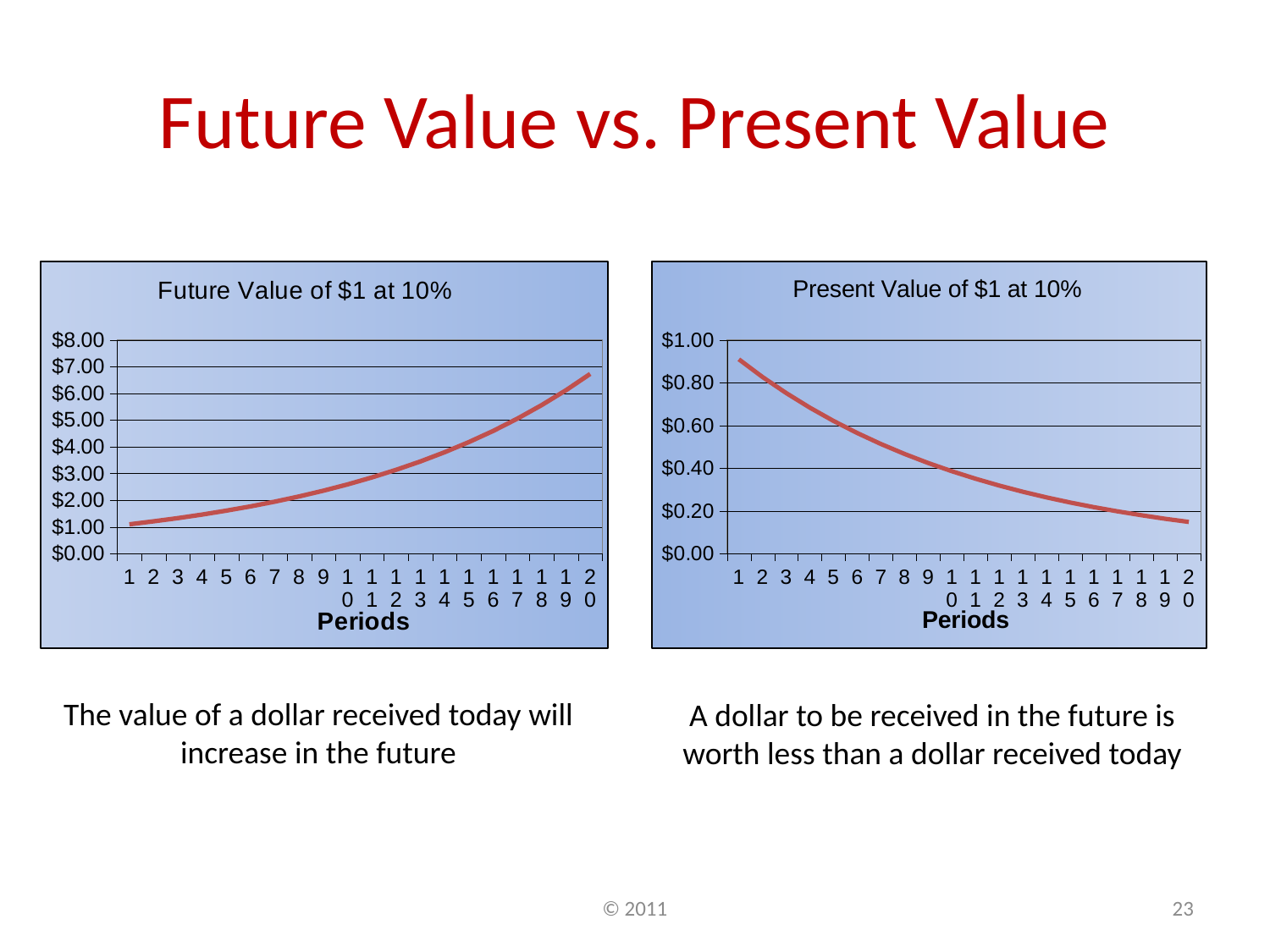

# Future Value vs. Present Value

### Chart: Future Value of $1 at 10%

| Category | Future Value of $1 (Compound Interest) |
|---|---|
| 1 | 1.1 |
| 2 | 1.2100000000000002 |
| 3 | 1.3310000000000004 |
| 4 | 1.4641000000000004 |
| 5 | 1.610510000000001 |
| 6 | 1.7715610000000004 |
| 7 | 1.948717100000002 |
| 8 | 2.143588810000001 |
| 9 | 2.3579476910000006 |
| 10 | 2.593742460100001 |
| 11 | 2.8531167061100033 |
| 12 | 3.1384283767210026 |
| 13 | 3.452271214393102 |
| 14 | 3.797498335832415 |
| 15 | 4.177248169415655 |
| 16 | 4.594972986357219 |
| 17 | 5.0544702849929415 |
| 18 | 5.559917313492238 |
| 19 | 6.1159090448414615 |
| 20 | 6.727499949325607 |

### Chart: Present Value of $1 at 10%

| Category | Present Value of $1 |
|---|---|
| 1 | 0.9090909090909091 |
| 2 | 0.8264462809917352 |
| 3 | 0.7513148009015777 |
| 4 | 0.6830134553650706 |
| 5 | 0.6209213230591552 |
| 6 | 0.5644739300537774 |
| 7 | 0.5131581182307065 |
| 8 | 0.46650738020973326 |
| 9 | 0.4240976183724848 |
| 10 | 0.3855432894295315 |
| 11 | 0.3504938994813922 |
| 12 | 0.3186308177103567 |
| 13 | 0.28966437973668796 |
| 14 | 0.26333125430607973 |
| 15 | 0.23939204936916345 |
| 16 | 0.2176291357901486 |
| 17 | 0.19784466890013502 |
| 18 | 0.17985878990921364 |
| 19 | 0.16350799082655781 |
| 20 | 0.14864362802414344 |
The value of a dollar received today will increase in the future
A dollar to be received in the future is worth less than a dollar received today
© 2011
23